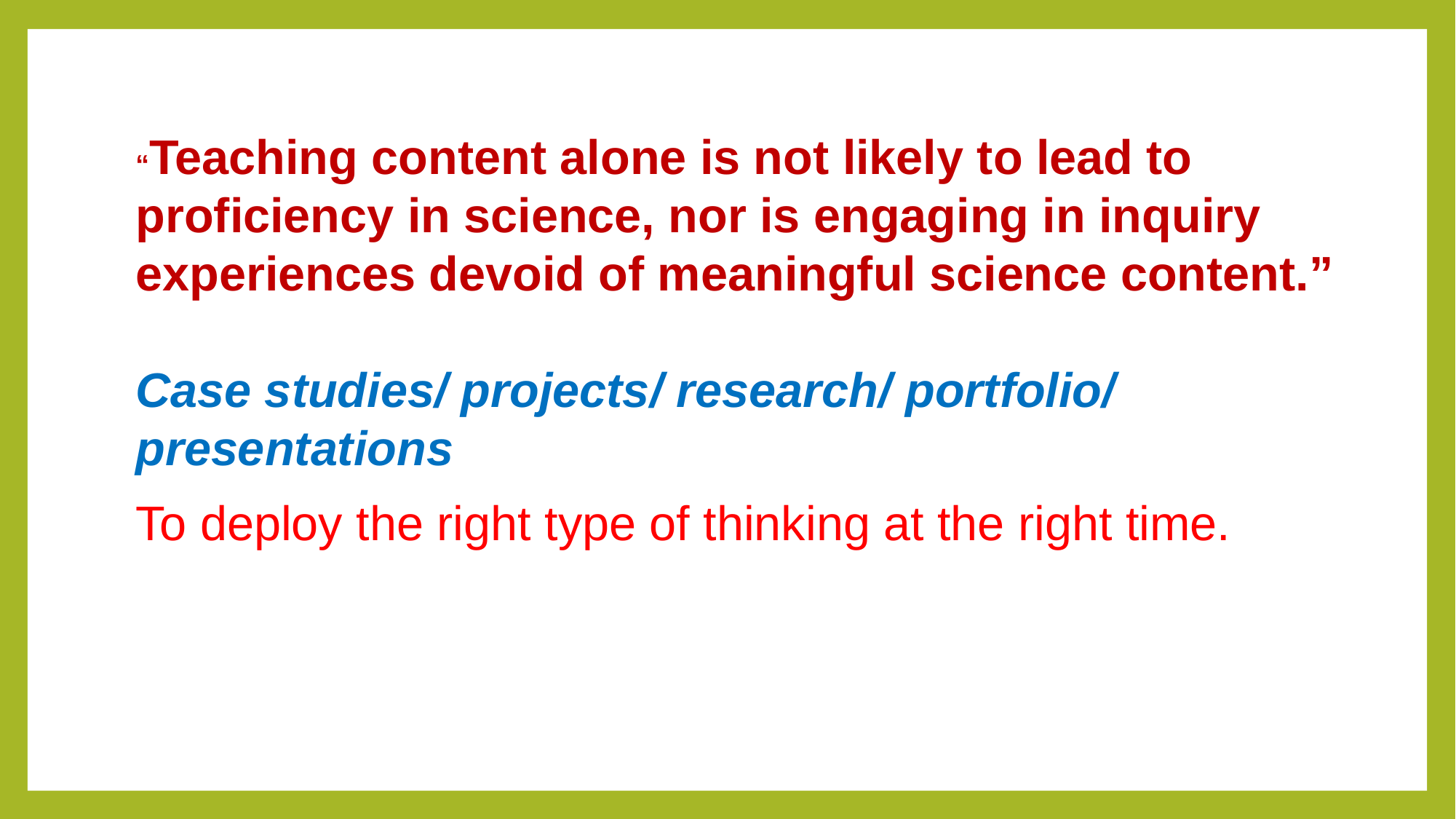

“Teaching content alone is not likely to lead to proficiency in science, nor is engaging in inquiry experiences devoid of meaningful science content.”

Case studies/ projects/ research/ portfolio/ presentations
To deploy the right type of thinking at the right time.